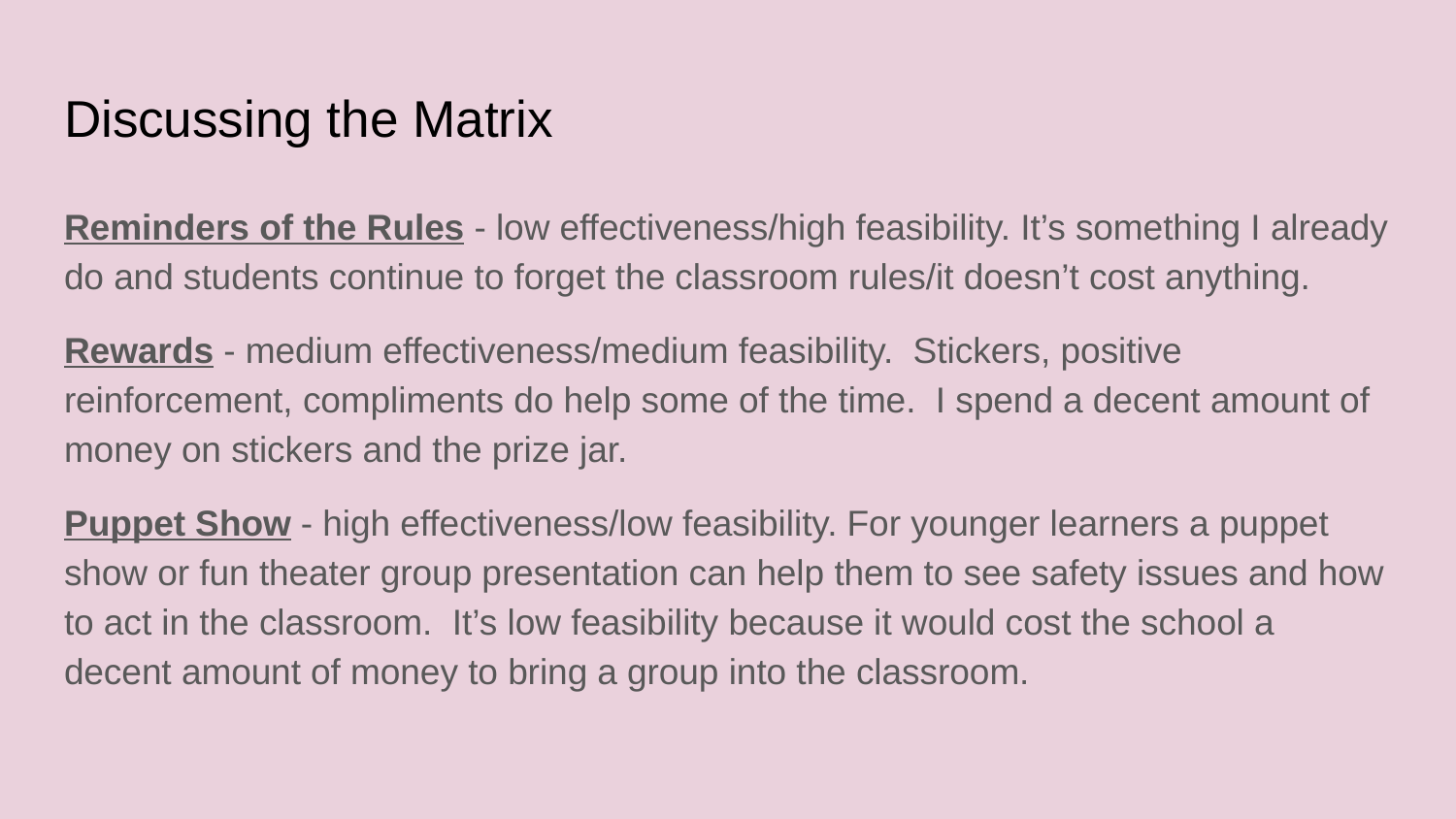

# Discussing the Matrix
Reminders of the Rules - low effectiveness/high feasibility. It’s something I already do and students continue to forget the classroom rules/it doesn’t cost anything.
Rewards - medium effectiveness/medium feasibility.  Stickers, positive reinforcement, compliments do help some of the time.  I spend a decent amount of money on stickers and the prize jar.
Puppet Show - high effectiveness/low feasibility. For younger learners a puppet show or fun theater group presentation can help them to see safety issues and how to act in the classroom.  It’s low feasibility because it would cost the school a decent amount of money to bring a group into the classroom.